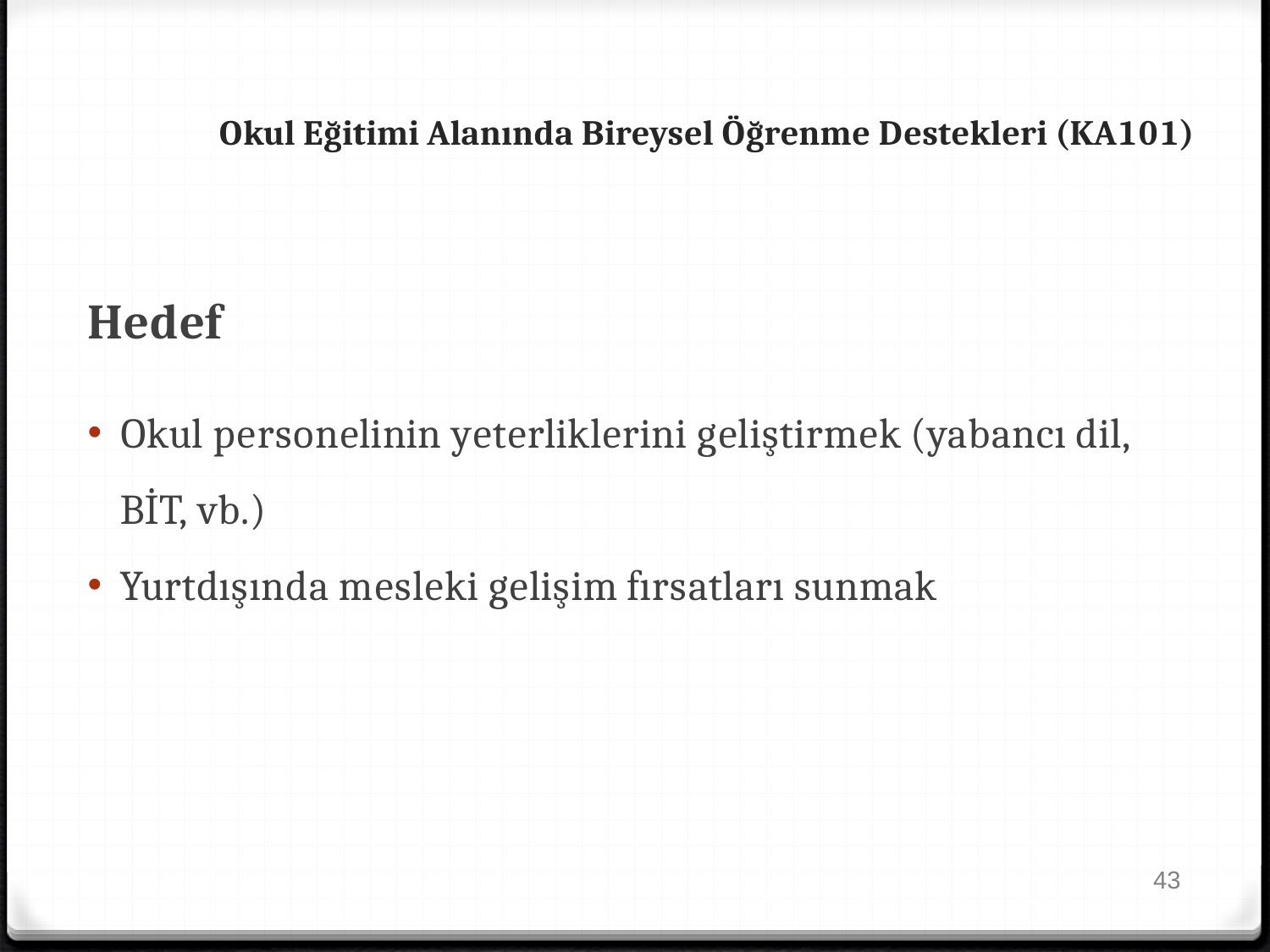

# Okul Eğitimi Alanında Bireysel Öğrenme Destekleri (KA101)
Hedef

Okul personelinin yeterliklerini geliştirmek (yabancı dil, BİT, vb.)
Yurtdışında mesleki gelişim fırsatları sunmak
43